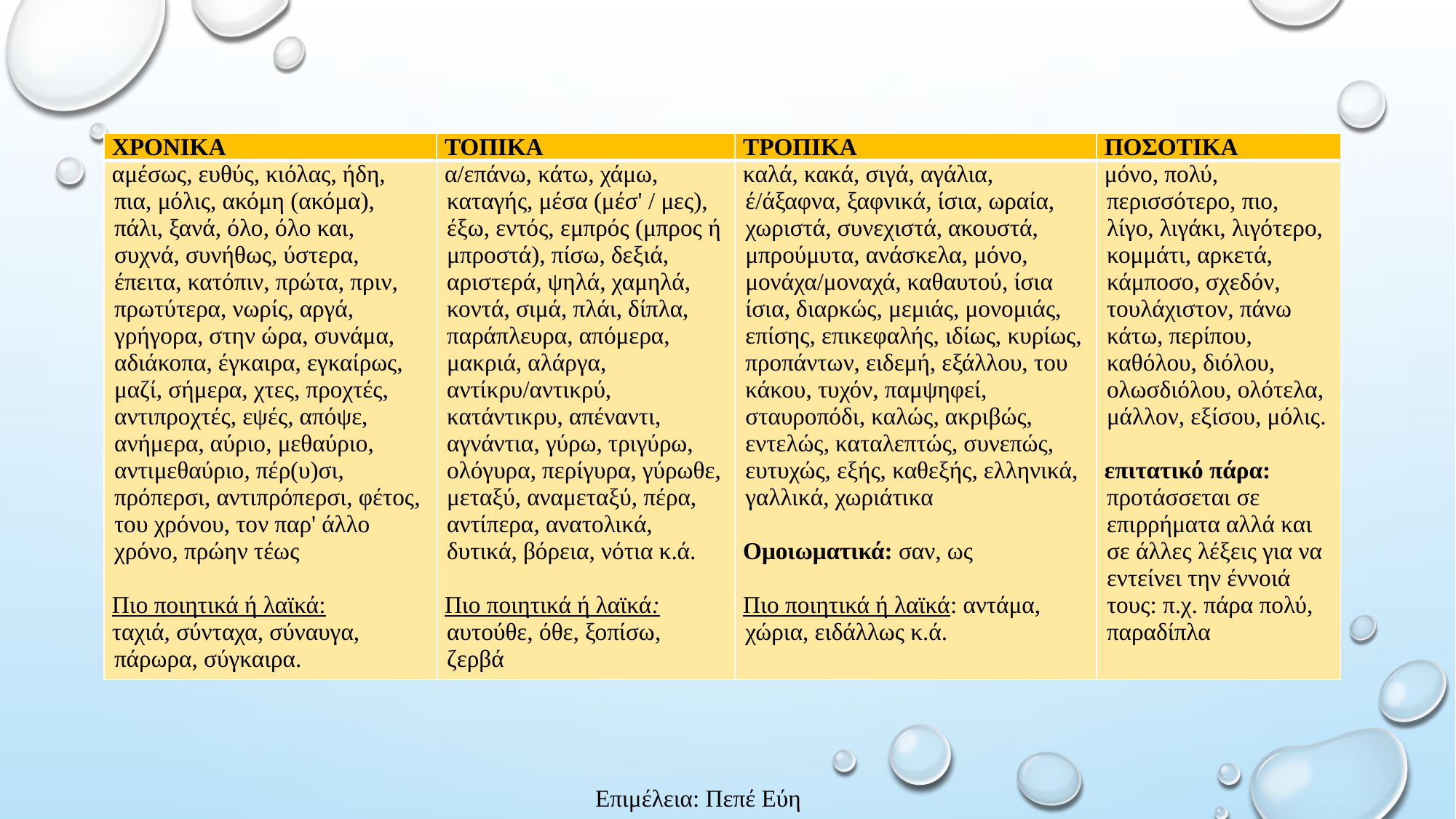

| ΧΡΟΝΙΚΑ | ΤΟΠΙΚΑ | ΤΡΟΠΙΚΑ | ΠΟΣΟΤΙΚΑ |
| --- | --- | --- | --- |
| αμέσως, ευθύς, κιόλας, ήδη, πια, μόλις, ακόμη (ακόμα), πάλι, ξανά, όλο, όλο και, συχνά, συνήθως, ύστερα, έπειτα, κατόπιν, πρώτα, πριν, πρωτύτερα, νωρίς, αργά, γρήγορα, στην ώρα, συνάμα, αδιάκοπα, έγκαιρα, εγκαίρως, μαζί, σήμερα, χτες, προχτές, αντιπροχτές, εψές, απόψε, ανήμερα, αύριο, μεθαύριο, αντιμεθαύριο, πέρ(υ)σι, πρόπερσι, αντιπρόπερσι, φέτος, του χρόνου, τον παρ' άλλο χρόνο, πρώην τέως Πιο ποιητικά ή λαϊκά: ταχιά, σύνταχα, σύναυγα, πάρωρα, σύγκαιρα. | α/επάνω, κάτω, χάμω, καταγής, μέσα (μέσ' / μες), έξω, εντός, εμπρός (μπρος ή μπροστά), πίσω, δεξιά, αριστερά, ψηλά, χαμηλά, κοντά, σιμά, πλάι, δίπλα, παράπλευρα, απόμερα, μακριά, αλάργα, αντίκρυ/αντικρύ, κατάντικρυ, απέναντι, αγνάντια, γύρω, τριγύρω, ολόγυρα, περίγυρα, γύρωθε, μεταξύ, αναμεταξύ, πέρα, αντίπερα, ανατολικά, δυτικά, βόρεια, νότια κ.ά. Πιο ποιητικά ή λαϊκά: αυτούθε, όθε, ξοπίσω, ζερβά | καλά, κακά, σιγά, αγάλια, έ/άξαφνα, ξαφνικά, ίσια, ωραία, χωριστά, συνεχιστά, ακουστά, μπρούμυτα, ανάσκελα, μόνο, μονάχα/μοναχά, καθαυτού, ίσια ίσια, διαρκώς, μεμιάς, μονομιάς, επίσης, επικεφαλής, ιδίως, κυρίως, προπάντων, ειδεμή, εξάλλου, του κάκου, τυχόν, παμψηφεί, σταυροπόδι, καλώς, ακριβώς, εντελώς, καταλεπτώς, συνεπώς,  ευτυχώς, εξής, καθεξής, ελληνικά, γαλλικά, χωριάτικα Ομοιωματικά: σαν, ως Πιο ποιητικά ή λαϊκά: αντάμα, χώρια, ειδάλλως κ.ά. | μόνο, πολύ, περισσότερο, πιο, λίγο, λιγάκι, λιγότερο, κομμάτι, αρκετά, κάμποσο, σχεδόν, τουλάχιστον, πάνω κάτω, περίπου,  καθόλου, διόλου, ολωσδιόλου, ολότελα, μάλλον, εξίσου, μόλις. επιτατικό πάρα: προτάσσεται σε επιρρήματα αλλά και σε άλλες λέξεις για να εντείνει την έννοιά τους: π.χ. πάρα πολύ, παραδίπλα |
Επιμέλεια: Πεπέ Εύη